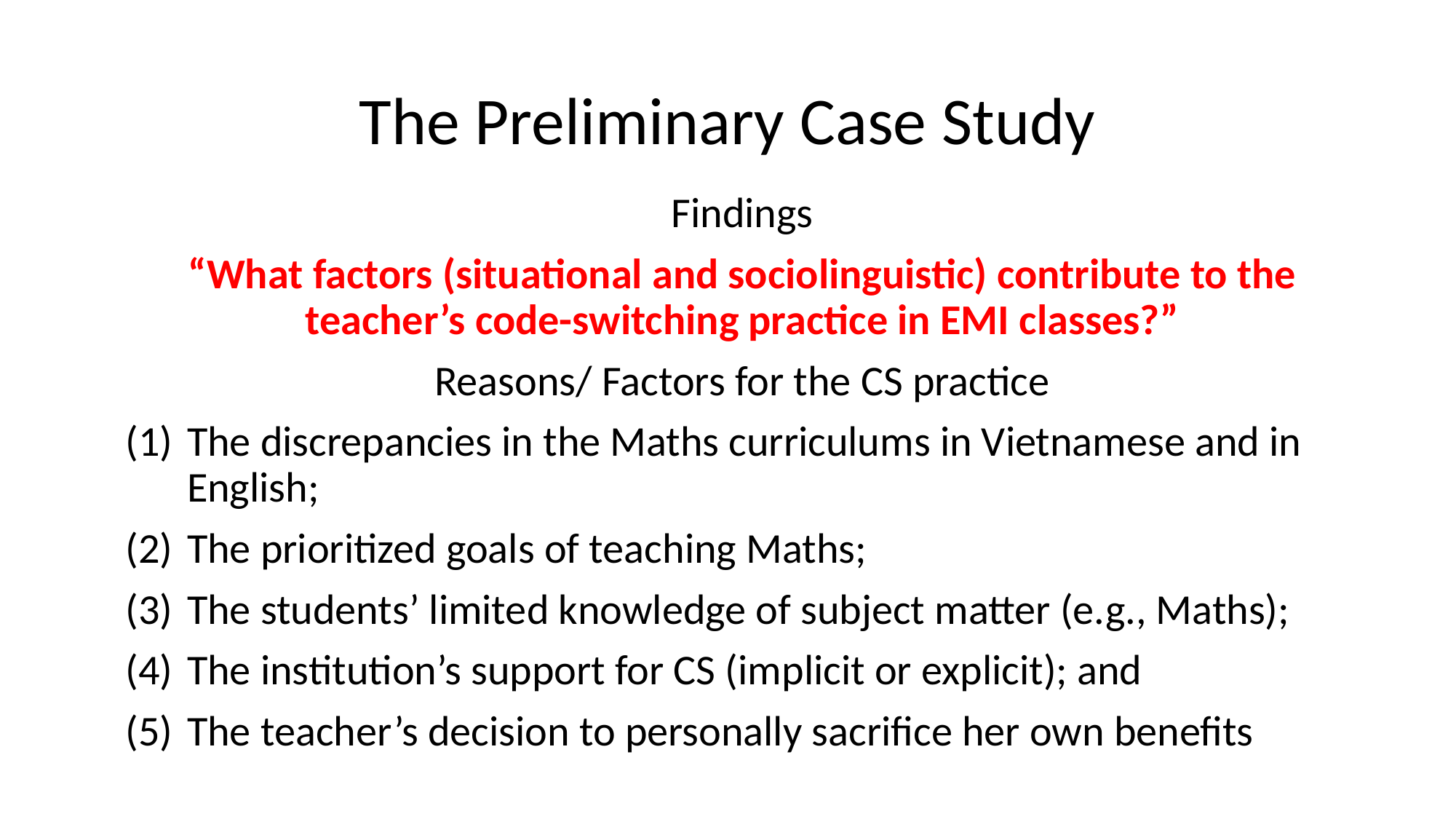

# The Preliminary Case Study
Findings
“What factors (situational and sociolinguistic) contribute to the teacher’s code-switching practice in EMI classes?”
Reasons/ Factors for the CS practice
The discrepancies in the Maths curriculums in Vietnamese and in English;
The prioritized goals of teaching Maths;
The students’ limited knowledge of subject matter (e.g., Maths);
The institution’s support for CS (implicit or explicit); and
The teacher’s decision to personally sacrifice her own benefits